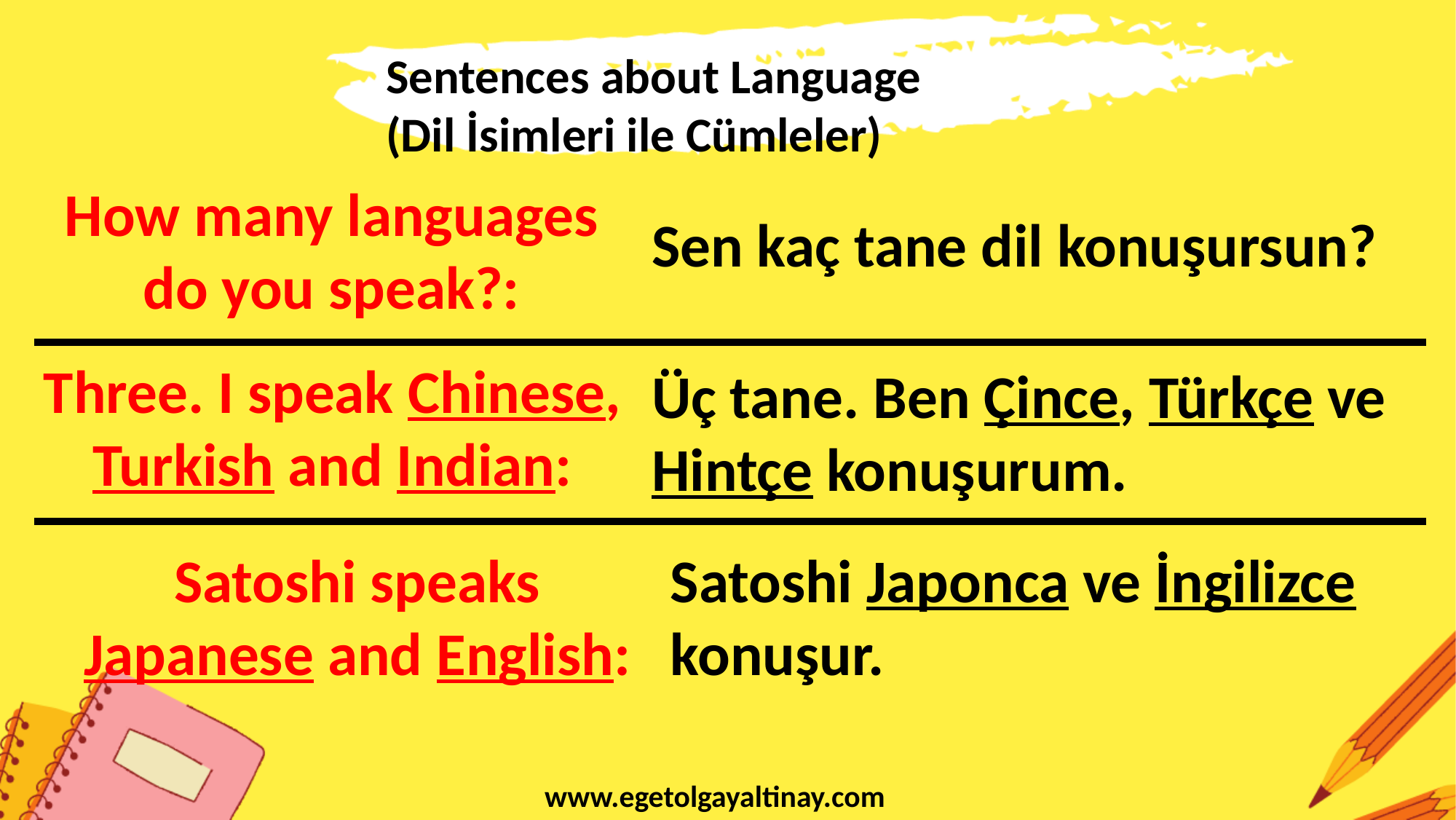

Sentences about Language
(Dil İsimleri ile Cümleler)
How many languages do you speak?:
Sen kaç tane dil konuşursun?
Three. I speak Chinese, Turkish and Indian:
Üç tane. Ben Çince, Türkçe ve Hintçe konuşurum.
Satoshi Japonca ve İngilizce konuşur.
Satoshi speaks Japanese and English:
www.egetolgayaltinay.com